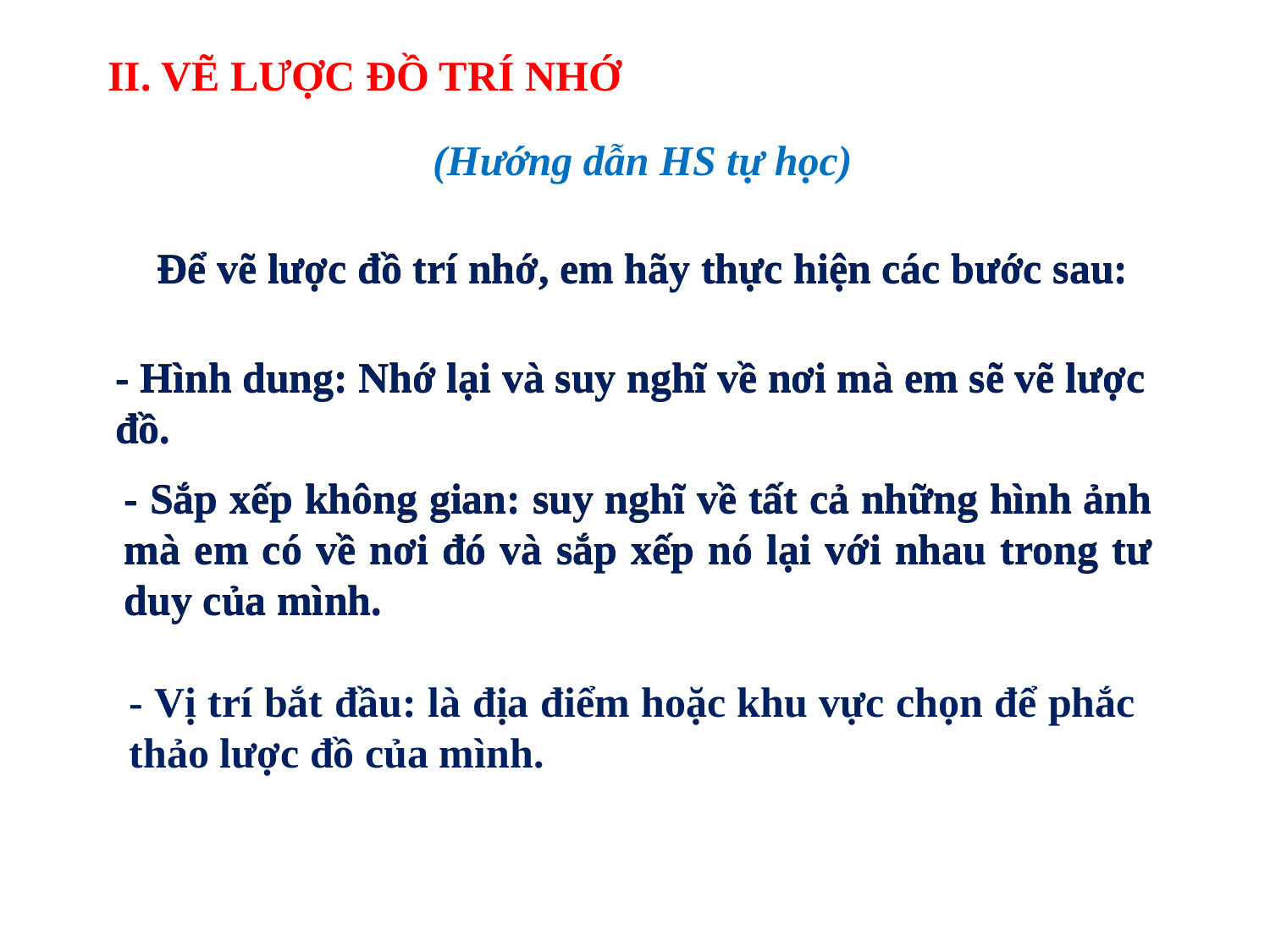

II. VẼ LƯỢC ĐỒ TRÍ NHỚ
(Hướng dẫn HS tự học)
Để vẽ lược đồ trí nhớ, em hãy thực hiện các bước sau:
Để vẽ lược đồ trí nhớ, em hãy thực hiện các bước sau:
- Hình dung: Nhớ lại và suy nghĩ về nơi mà em sẽ vẽ lược đồ.
- Hình dung: Nhớ lại và suy nghĩ về nơi mà em sẽ vẽ lược đồ.
- Sắp xếp không gian: suy nghĩ về tất cả những hình ảnh mà em có về nơi đó và sắp xếp nó lại với nhau trong tư duy của mình.
- Sắp xếp không gian: suy nghĩ về tất cả những hình ảnh mà em có về nơi đó và sắp xếp nó lại với nhau trong tư duy của mình.
- Vị trí bắt đầu: là địa điểm hoặc khu vực chọn để phắc thảo lược đồ của mình.